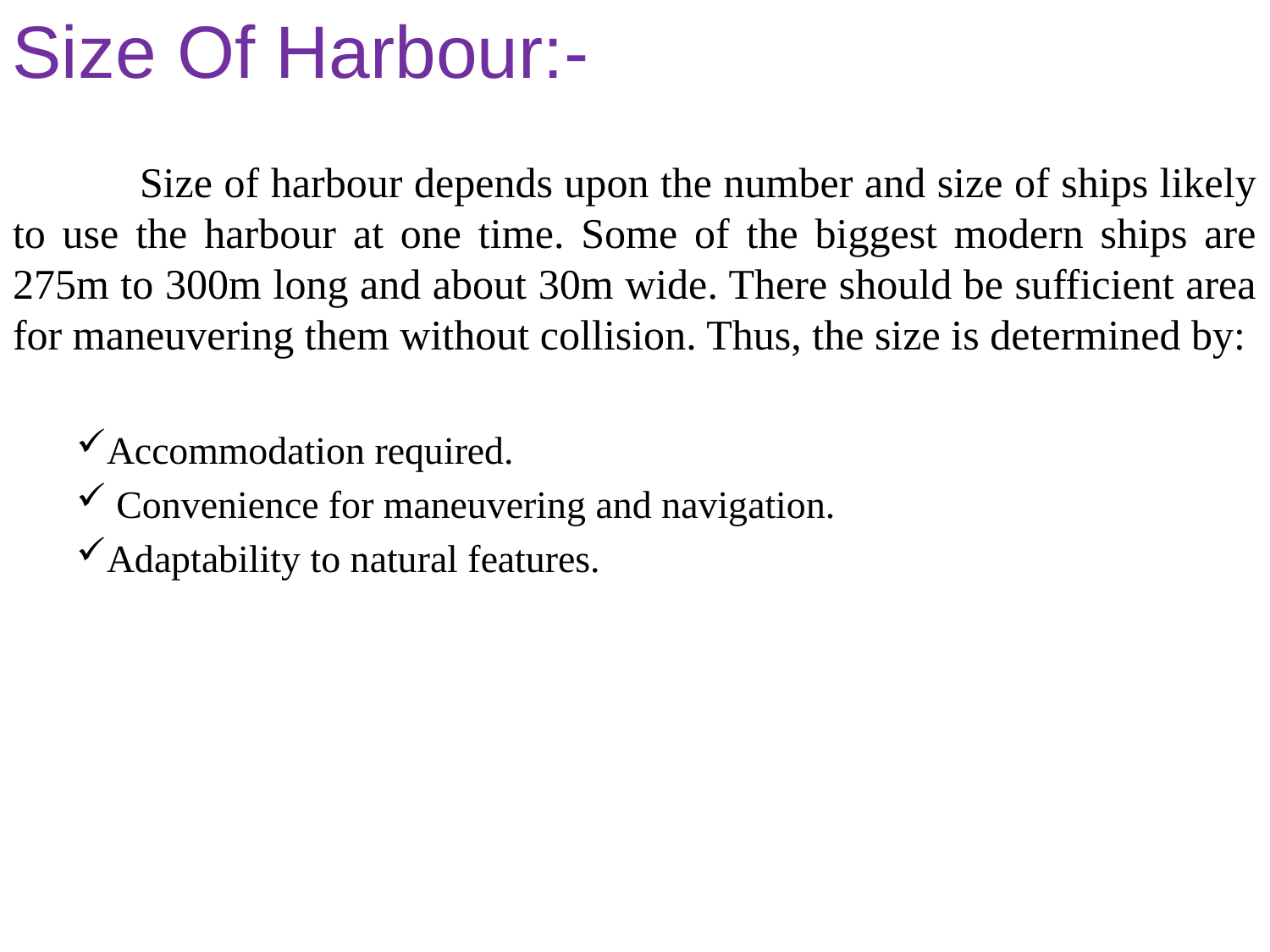

Size Of Harbour:-
	Size of harbour depends upon the number and size of ships likely to use the harbour at one time. Some of the biggest modern ships are 275m to 300m long and about 30m wide. There should be sufficient area for maneuvering them without collision. Thus, the size is determined by:

Accommodation required.
 Convenience for maneuvering and navigation.
Adaptability to natural features.